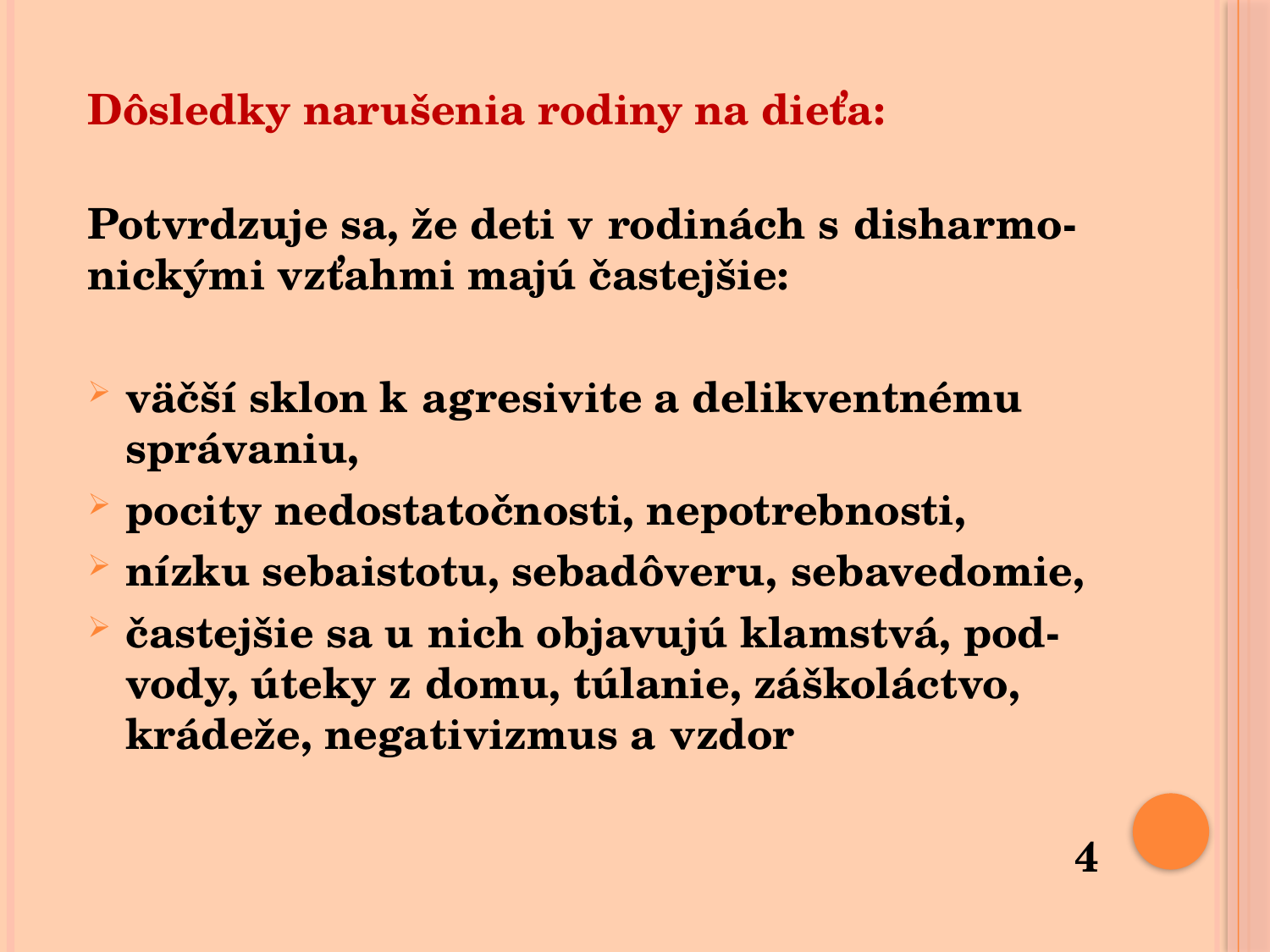

Dôsledky narušenia rodiny na dieťa:

Potvrdzuje sa, že deti v rodinách s disharmo- nickými vzťahmi majú častejšie:

väčší sklon k agresivite a delikventnému správaniu,
pocity nedostatočnosti, nepotrebnosti,
nízku sebaistotu, sebadôveru, sebavedomie,
častejšie sa u nich objavujú klamstvá, pod- vody, úteky z domu, túlanie, záškoláctvo, krádeže, negativizmus a vzdor

4